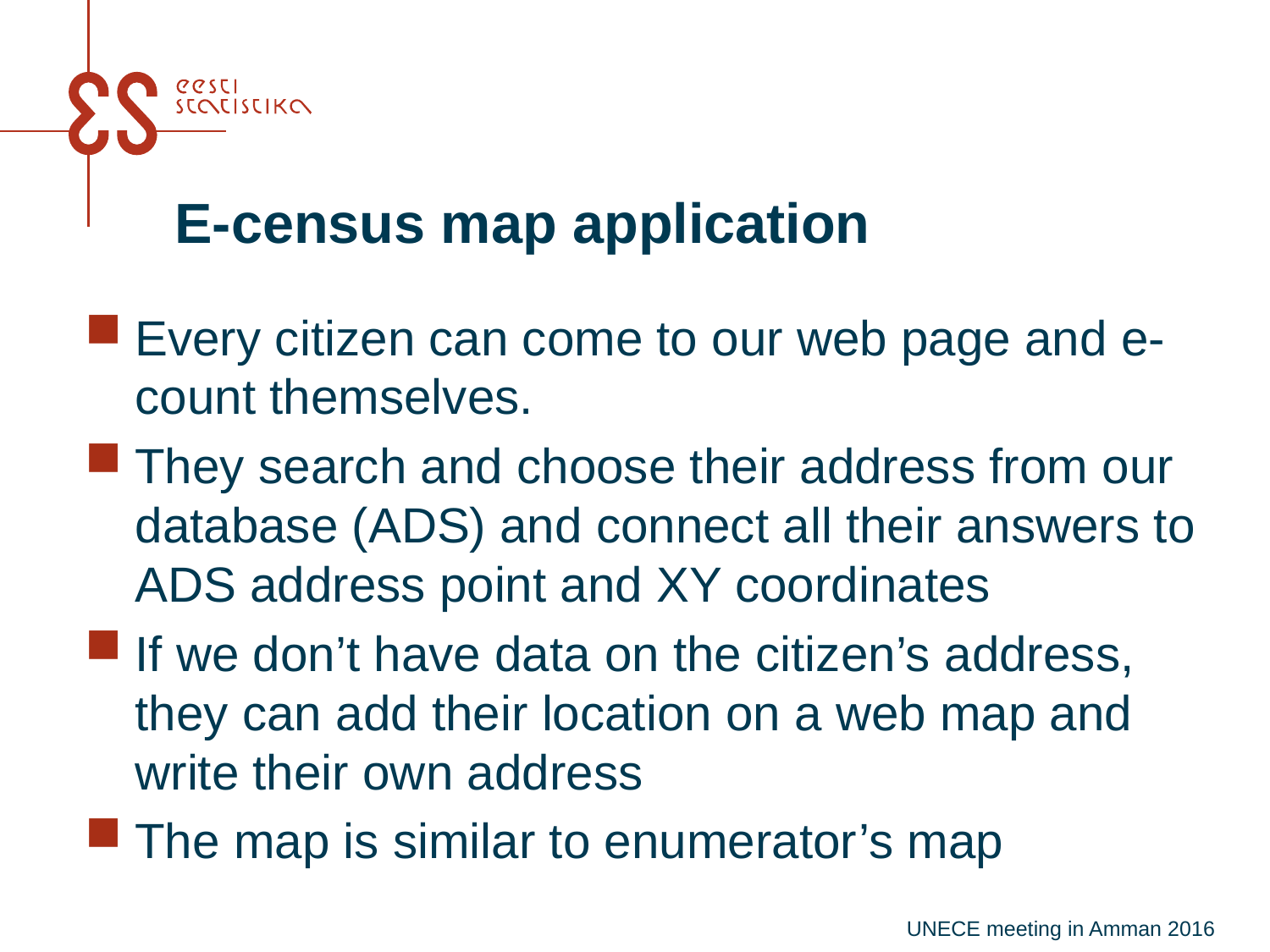

# E-census map application
Every citizen can come to our web page and e-count themselves.
They search and choose their address from our database (ADS) and connect all their answers to ADS address point and XY coordinates
If we don’t have data on the citizen’s address, they can add their location on a web map and write their own address
The map is similar to enumerator’s map
UNECE meeting in Amman 2016